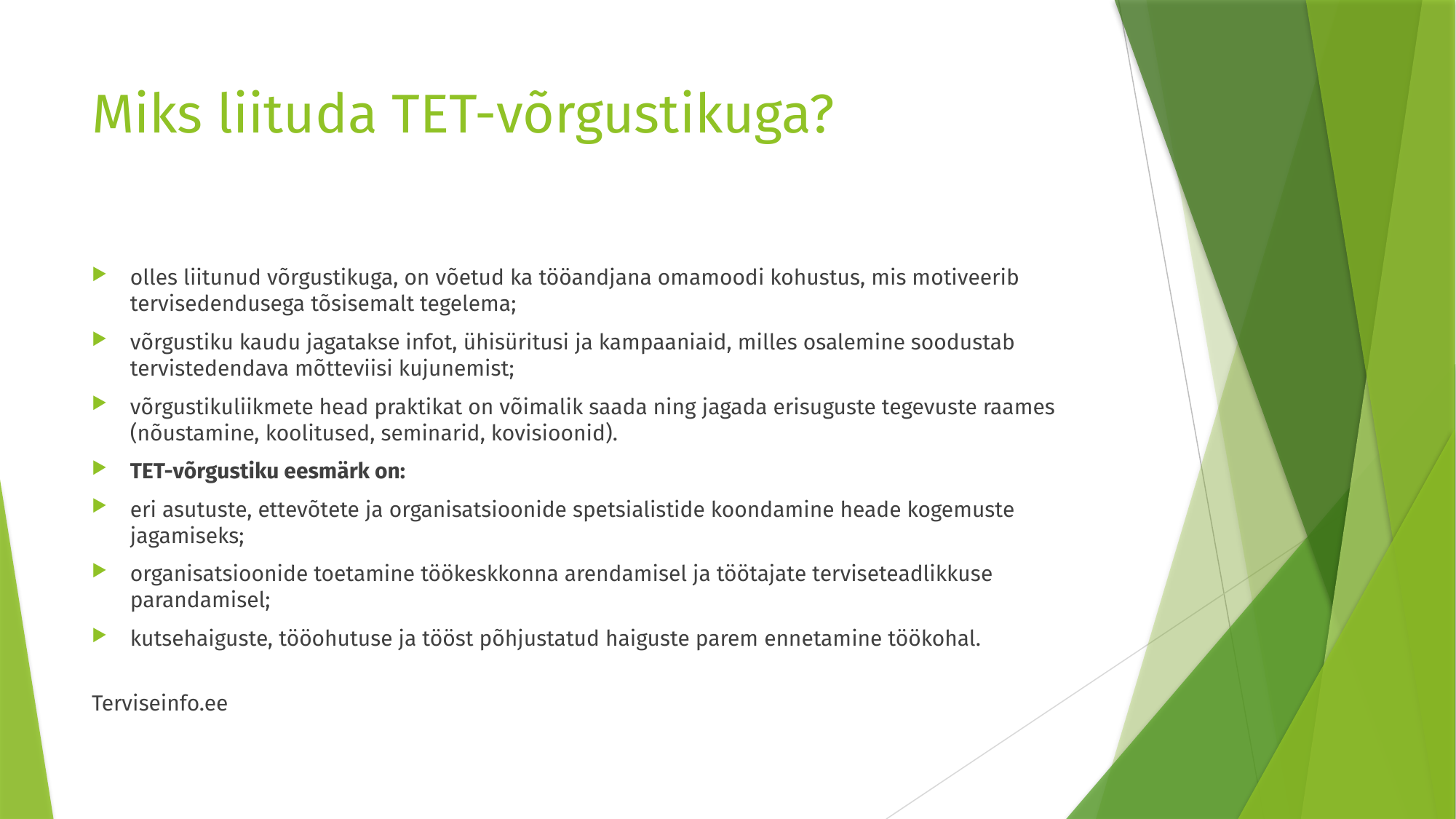

# Miks liituda TET-võrgustikuga?
olles liitunud võrgustikuga, on võetud ka tööandjana omamoodi kohustus, mis motiveerib tervisedendusega tõsisemalt tegelema;
võrgustiku kaudu jagatakse infot, ühisüritusi ja kampaaniaid, milles osalemine soodustab tervistedendava mõtteviisi kujunemist;
võrgustikuliikmete head praktikat on võimalik saada ning jagada erisuguste tegevuste raames (nõustamine, koolitused, seminarid, kovisioonid).
TET-võrgustiku eesmärk on:
eri asutuste, ettevõtete ja organisatsioonide spetsialistide koondamine heade kogemuste jagamiseks;
organisatsioonide toetamine töökeskkonna arendamisel ja töötajate terviseteadlikkuse parandamisel;
kutsehaiguste, tööohutuse ja tööst põhjustatud haiguste parem ennetamine töökohal.
Terviseinfo.ee